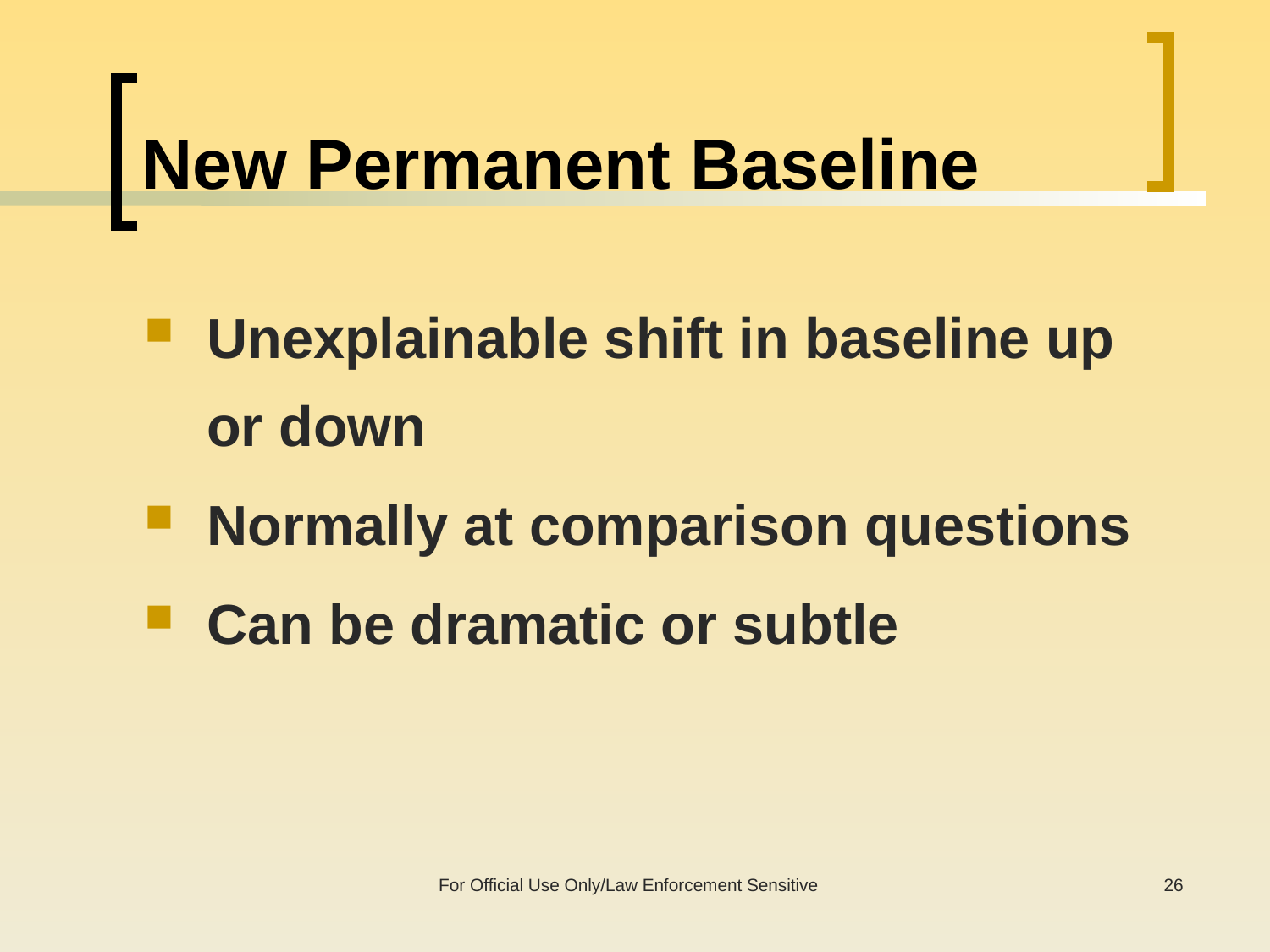

# New Permanent Baseline
Unexplainable shift in baseline up or down
Normally at comparison questions
Can be dramatic or subtle
For Official Use Only/Law Enforcement Sensitive

26